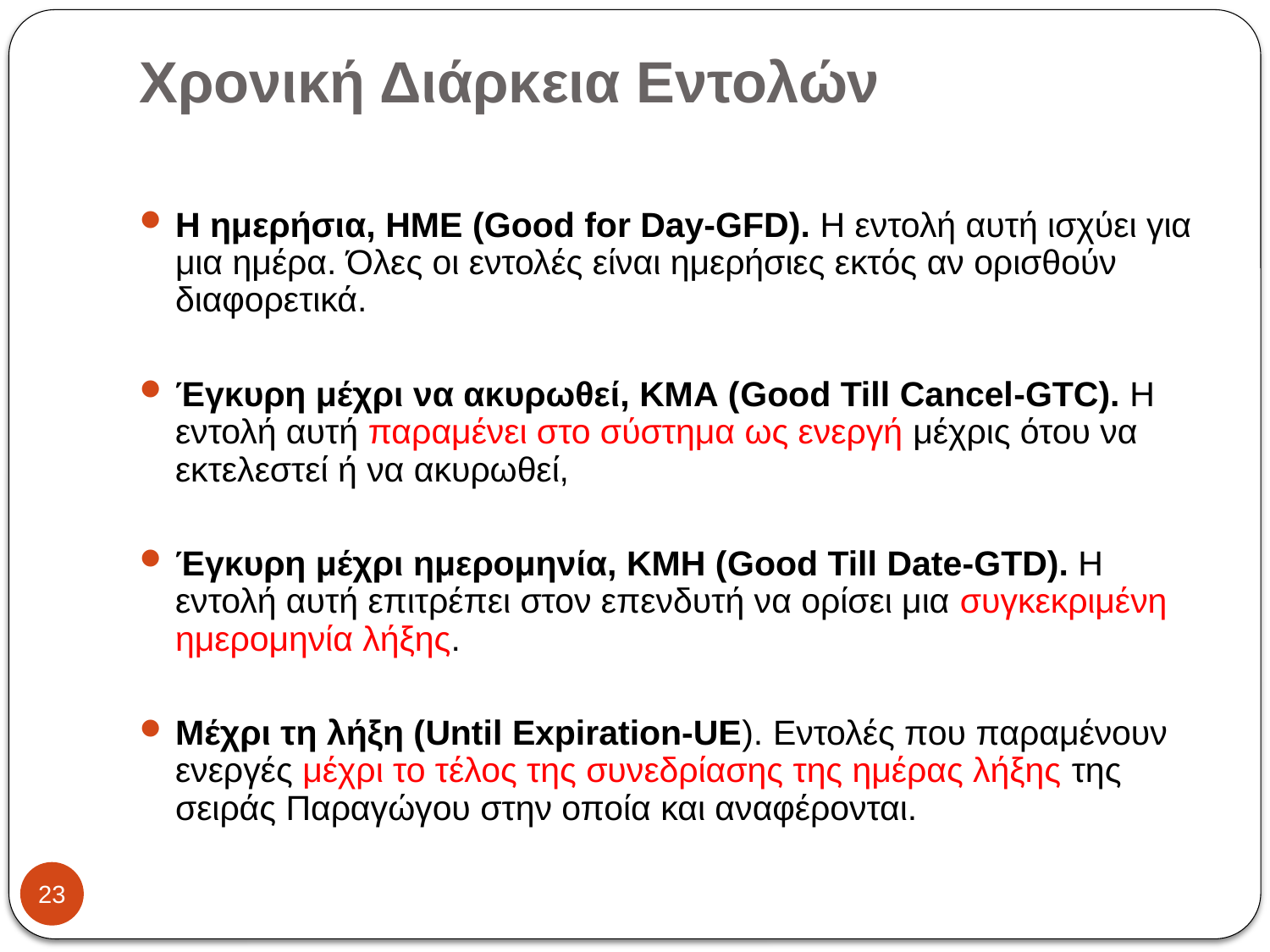

# Χρονική Διάρκεια Εντολών
Η ημερήσια, ΗΜΕ (Good for Day-GFD). Η εντολή αυτή ισχύει για μια ημέρα. Όλες οι εντολές είναι ημερήσιες εκτός αν ορισθούν διαφορετικά.

Έγκυρη μέχρι να ακυρωθεί, ΚΜΑ (Good Till Cancel-GTC). Η εντολή αυτή παραμένει στο σύστημα ως ενεργή μέχρις ότου να εκτελεστεί ή να ακυρωθεί,

Έγκυρη μέχρι ημερομηνία, ΚΜΗ (Good Till Date-GTD). Η εντολή αυτή επιτρέπει στον επενδυτή να ορίσει μια συγκεκριμένη ημερομηνία λήξης.

Μέχρι τη λήξη (Until Expiration-UE). Εντολές που παραμένουν ενεργές μέχρι το τέλος της συνεδρίασης της ημέρας λήξης της σειράς Παραγώγου στην οποία και αναφέρονται.
23